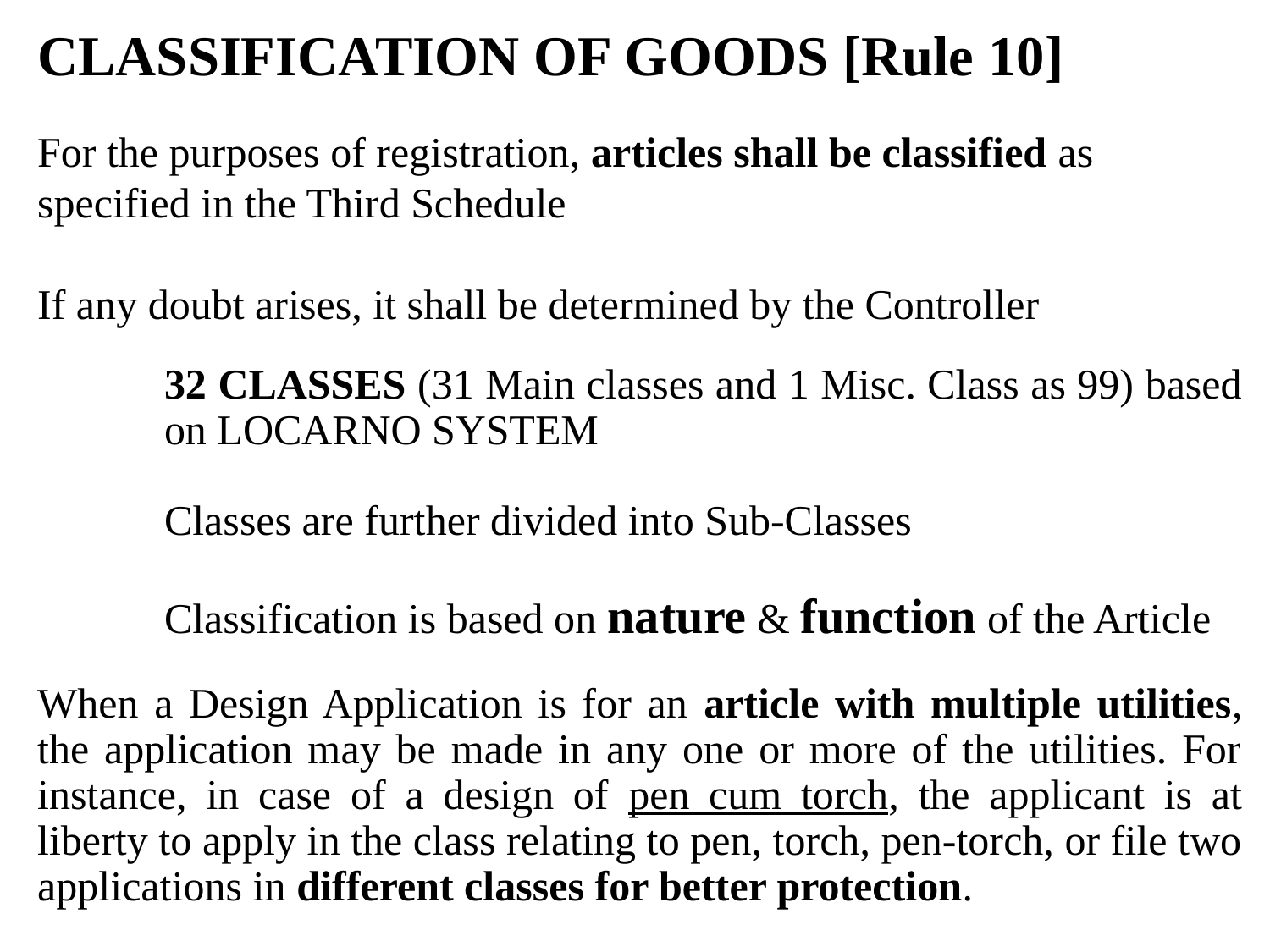

CLASSIFICATION OF GOODS [Rule 10]

For the purposes of registration, articles shall be classified as specified in the Third Schedule

If any doubt arises, it shall be determined by the Controller

32 CLASSES (31 Main classes and 1 Misc. Class as 99) based on LOCARNO SYSTEM

Classes are further divided into Sub-Classes

Classification is based on nature & function of the Article

When a Design Application is for an article with multiple utilities, the application may be made in any one or more of the utilities. For instance, in case of a design of pen cum torch, the applicant is at liberty to apply in the class relating to pen, torch, pen-torch, or file two applications in different classes for better protection.